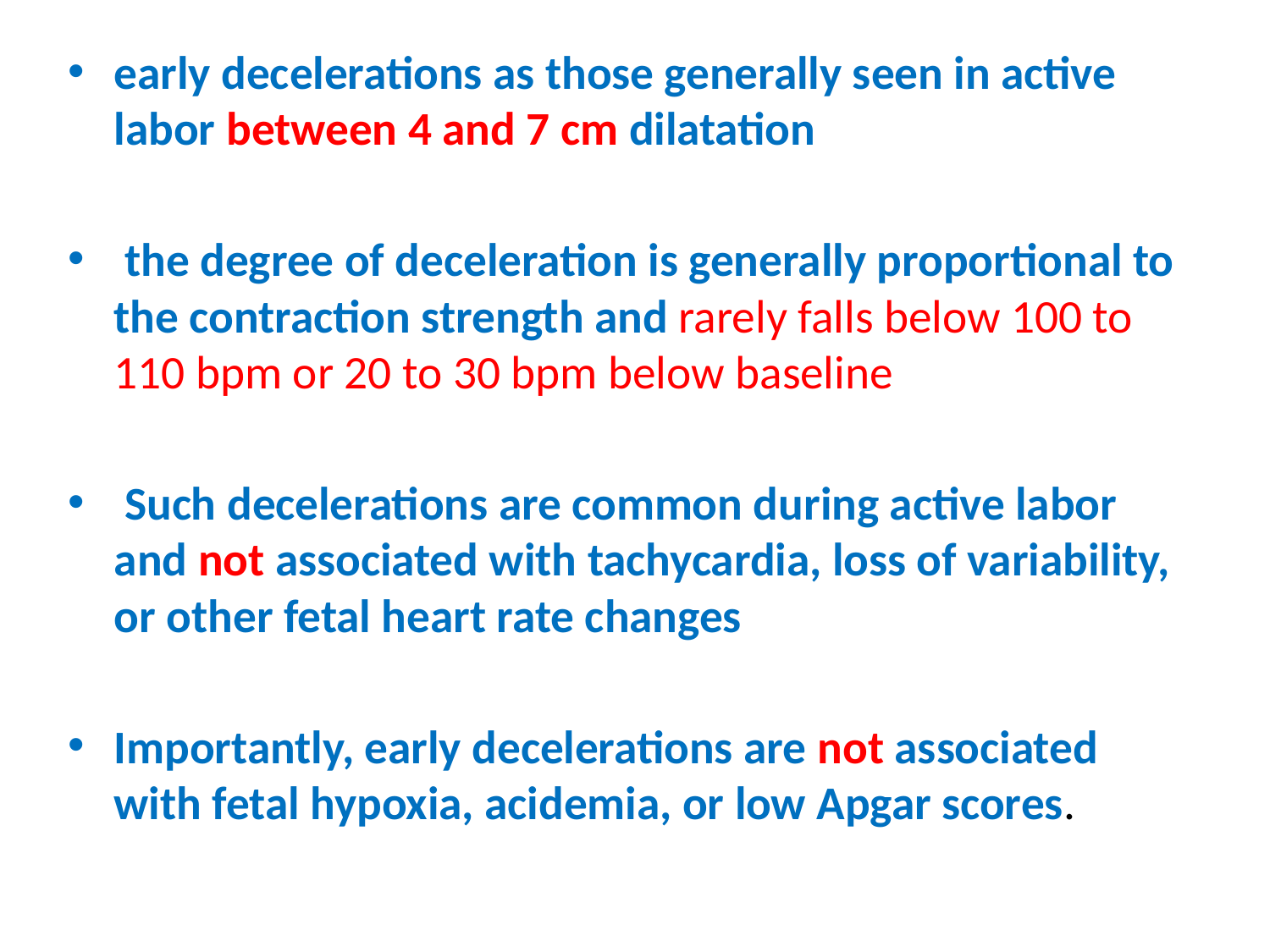

early decelerations as those generally seen in active labor between 4 and 7 cm dilatation

 the degree of deceleration is generally proportional to the contraction strength and rarely falls below 100 to 110 bpm or 20 to 30 bpm below baseline

 Such decelerations are common during active labor and not associated with tachycardia, loss of variability, or other fetal heart rate changes

Importantly, early decelerations are not associated with fetal hypoxia, acidemia, or low Apgar scores.
#